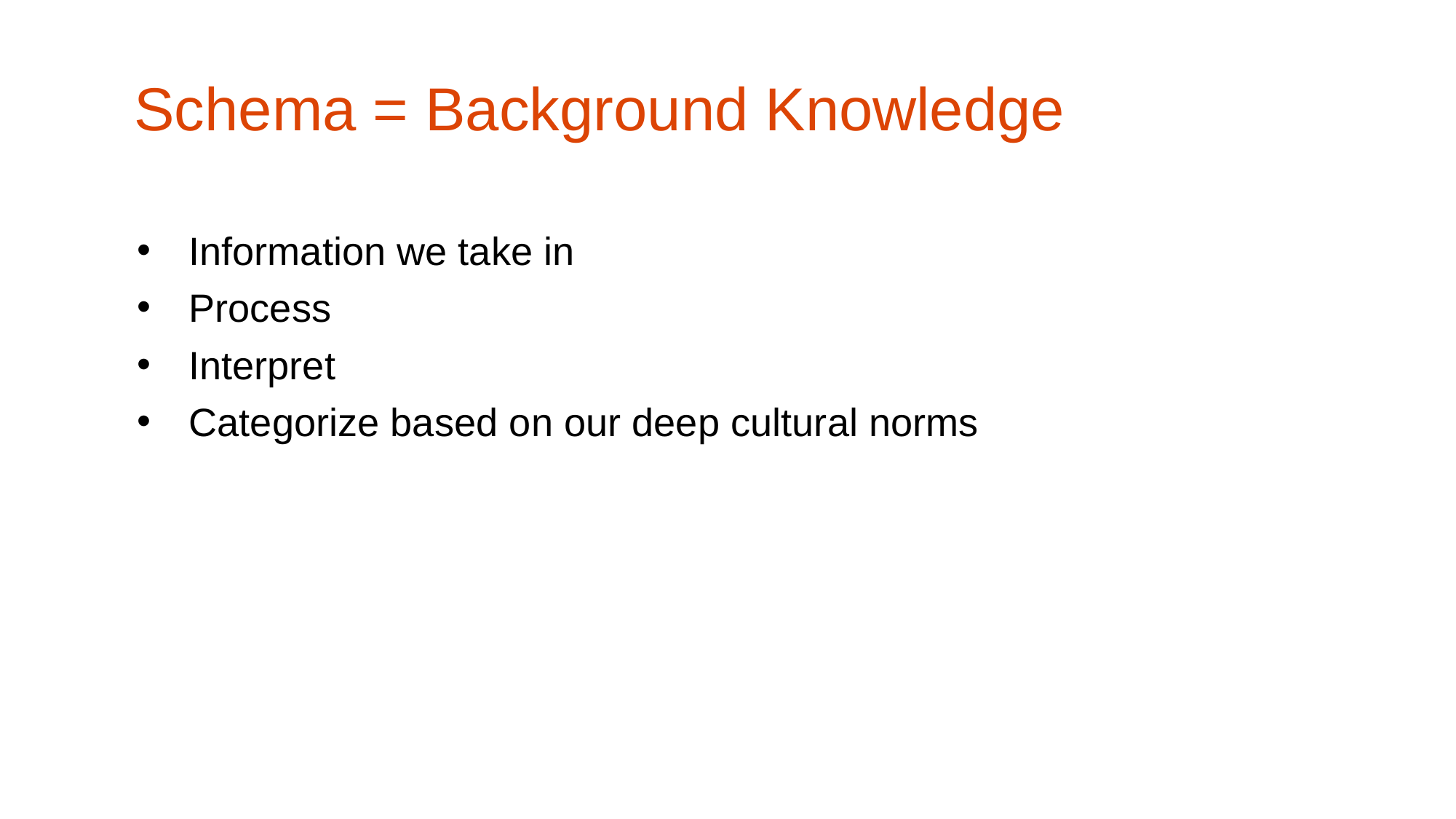

# Schema = Background Knowledge
Information we take in
Process
Interpret
Categorize based on our deep cultural norms